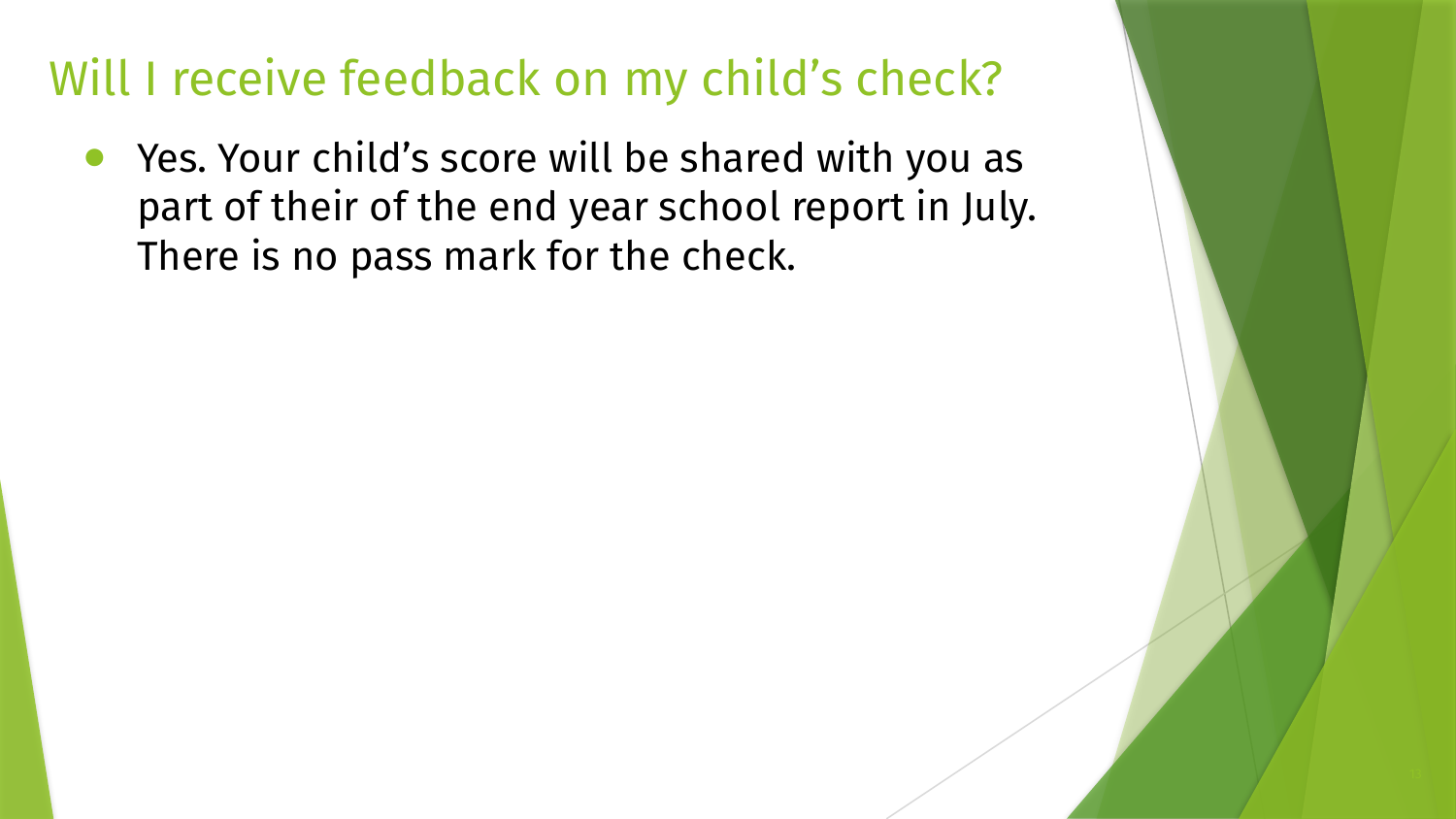

# Will I receive feedback on my child’s check?
Yes. Your child’s score will be shared with you as part of their of the end year school report in July. There is no pass mark for the check.
13